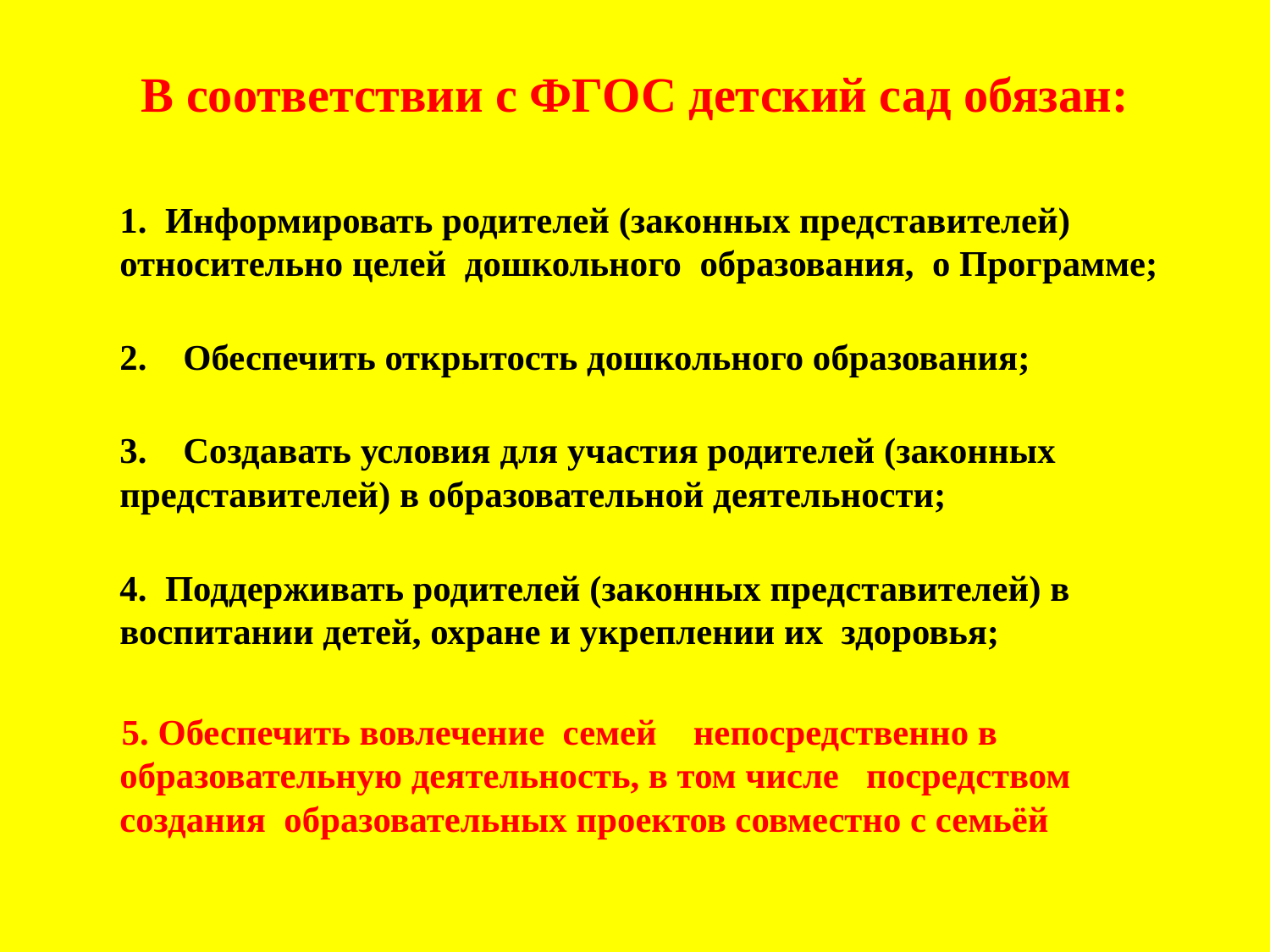

# В соответствии с ФГОС детский сад обязан:
1.  Информировать родителей (законных представителей) относительно целей  дошкольного  образования,  о Программе;
 
2.    Обеспечить открытость дошкольного образования;
3.    Создавать условия для участия родителей (законных представителей) в образовательной деятельности;
4.  Поддерживать родителей (законных представителей) в воспитании детей, охране и укреплении их  здоровья;

     5. Обеспечить вовлечение  семей    непосредственно в образовательную деятельность, в том числе   посредством создания  образовательных проектов совместно с семьёй